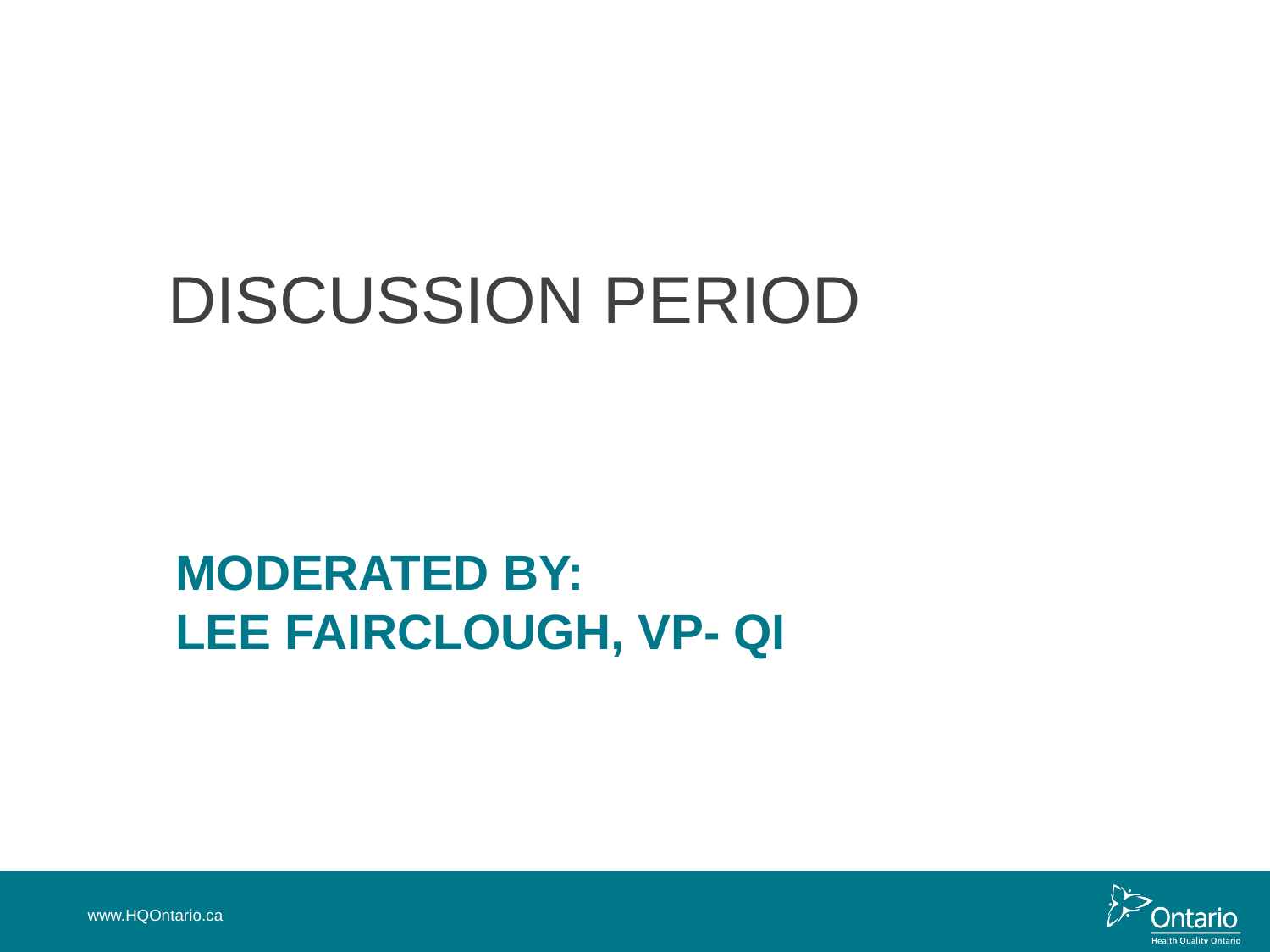

Discussion Period
# moderated by: Lee Fairclough, VP- qi
www.HQOntario.ca